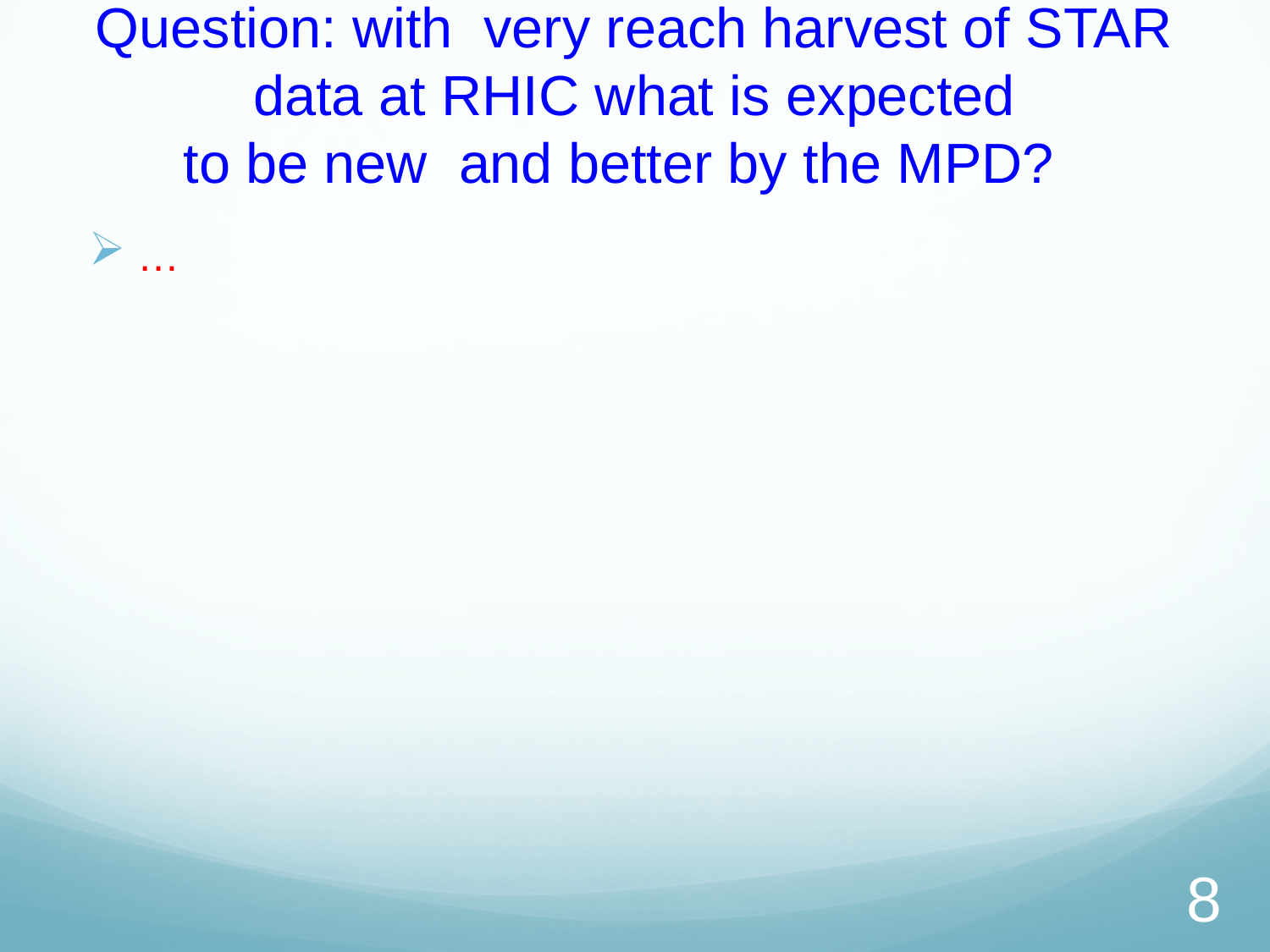

# Question: with  very reach harvest of STAR data at RHIC what is expected to be new  and better by the MPD?
…
8